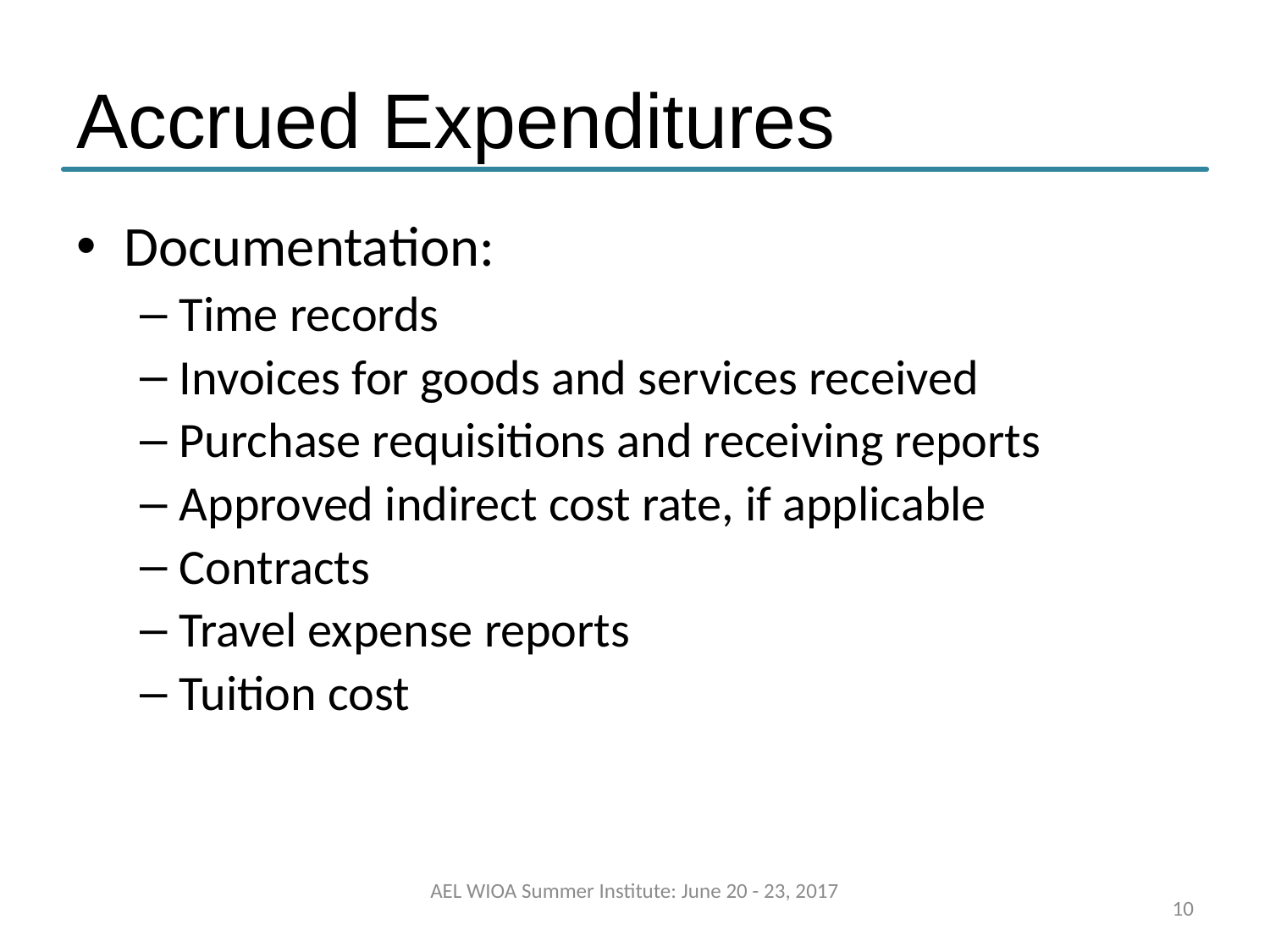

# Accrued Expenditures
Documentation:
Time records
Invoices for goods and services received
Purchase requisitions and receiving reports
Approved indirect cost rate, if applicable
Contracts
Travel expense reports
Tuition cost

AEL WIOA Summer Institute: June 20 - 23, 2017
10